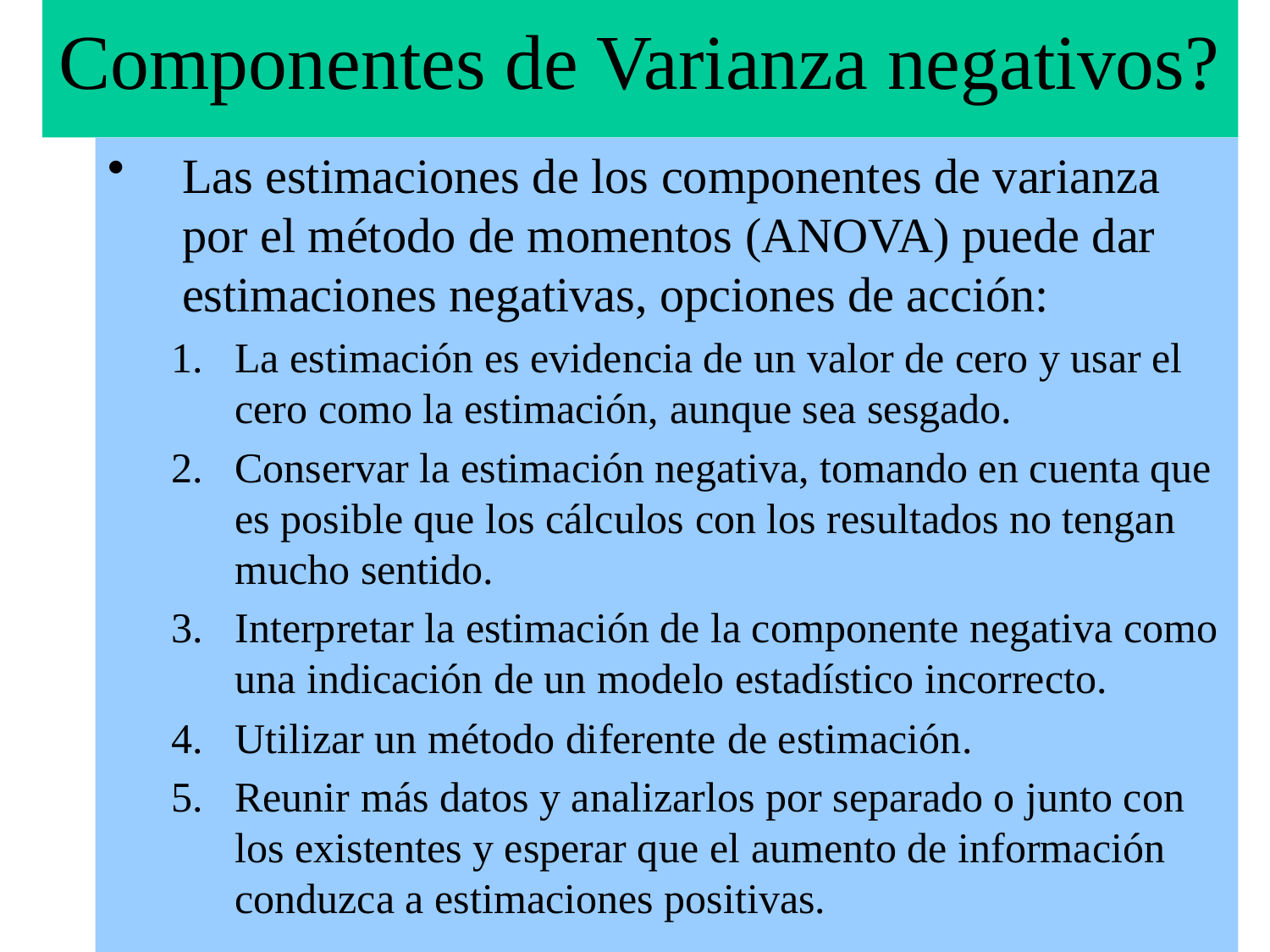

# Componentes de Varianza negativos?
Las estimaciones de los componentes de varianza por el método de momentos (ANOVA) puede dar estimaciones negativas, opciones de acción:
La estimación es evidencia de un valor de cero y usar el cero como la estimación, aunque sea sesgado.
Conservar la estimación negativa, tomando en cuenta que es posible que los cálculos con los resultados no tengan mucho sentido.
Interpretar la estimación de la componente negativa como una indicación de un modelo estadístico incorrecto.
Utilizar un método diferente de estimación.
Reunir más datos y analizarlos por separado o junto con los existentes y esperar que el aumento de información conduzca a estimaciones positivas.